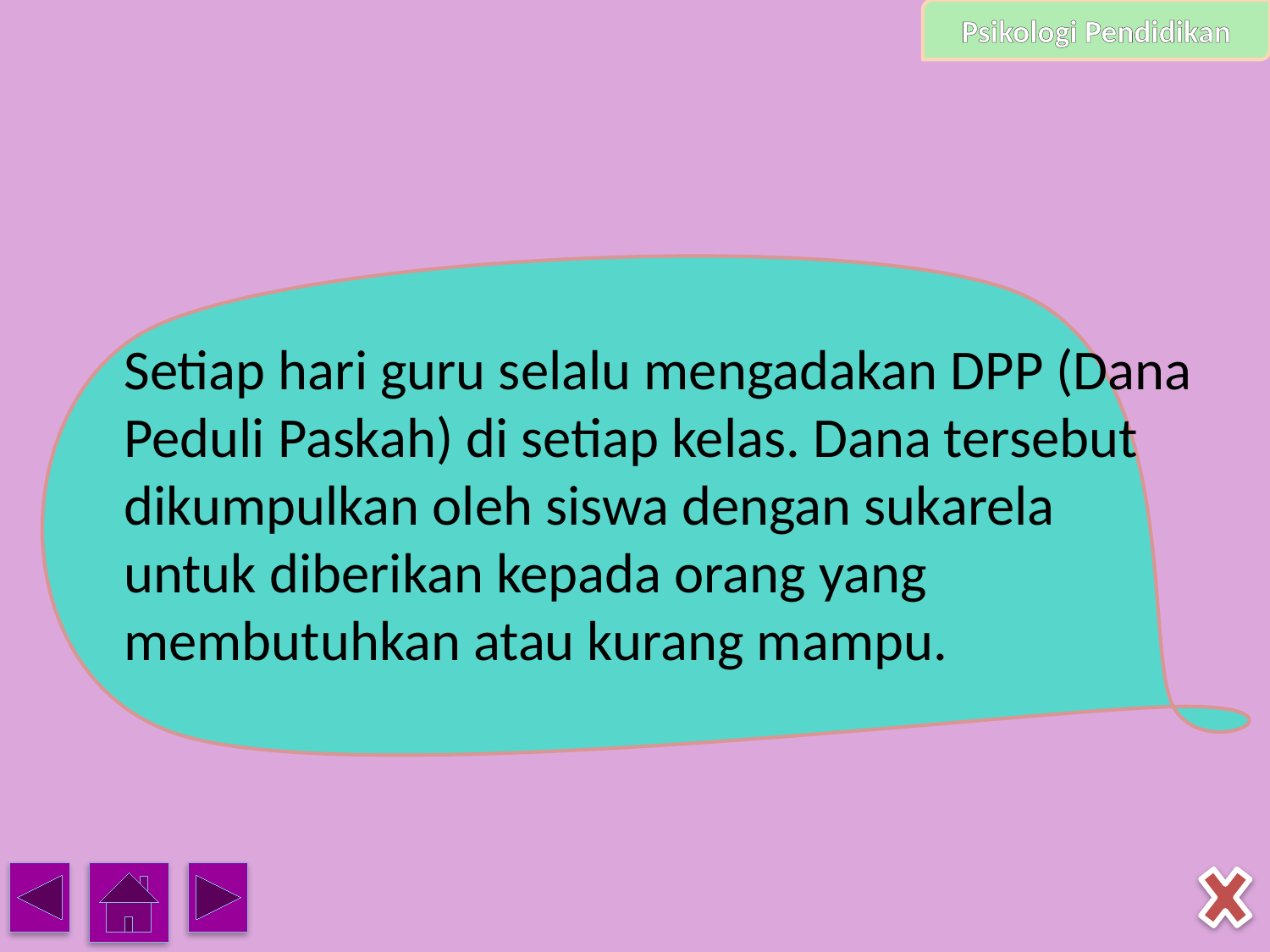

Psikologi Pendidikan
#

	Setiap hari guru selalu mengadakan DPP (Dana Peduli Paskah) di setiap kelas. Dana tersebut dikumpulkan oleh siswa dengan sukarela untuk diberikan kepada orang yang membutuhkan atau kurang mampu.